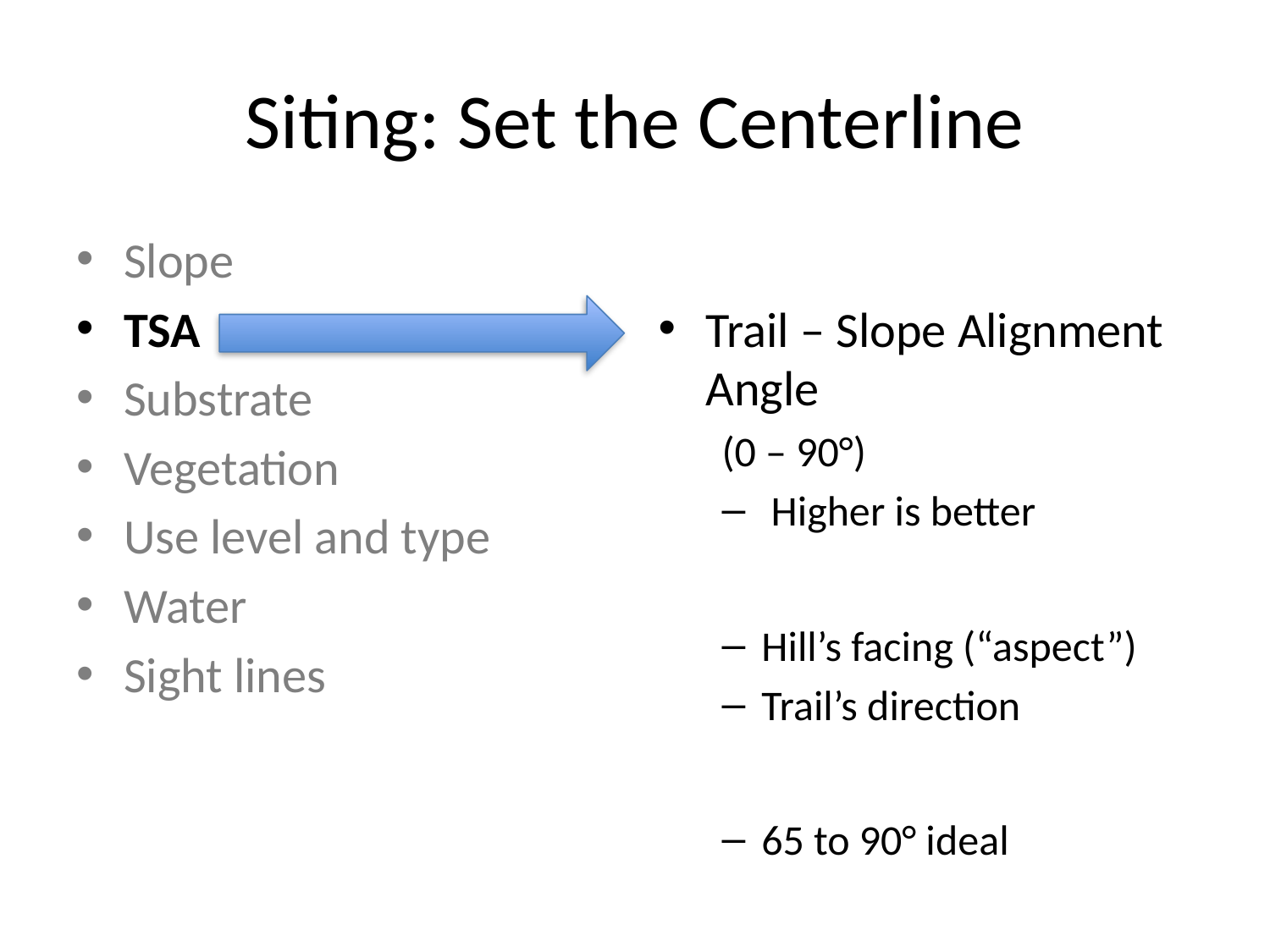

# Siting: Set the Centerline
Slope
TSA
Substrate
Vegetation
Use level and type
Water
Sight lines

Trail – Slope Alignment Angle
(0 – 90°)
 Higher is better

Hill’s facing (“aspect”)
Trail’s direction

65 to 90° ideal